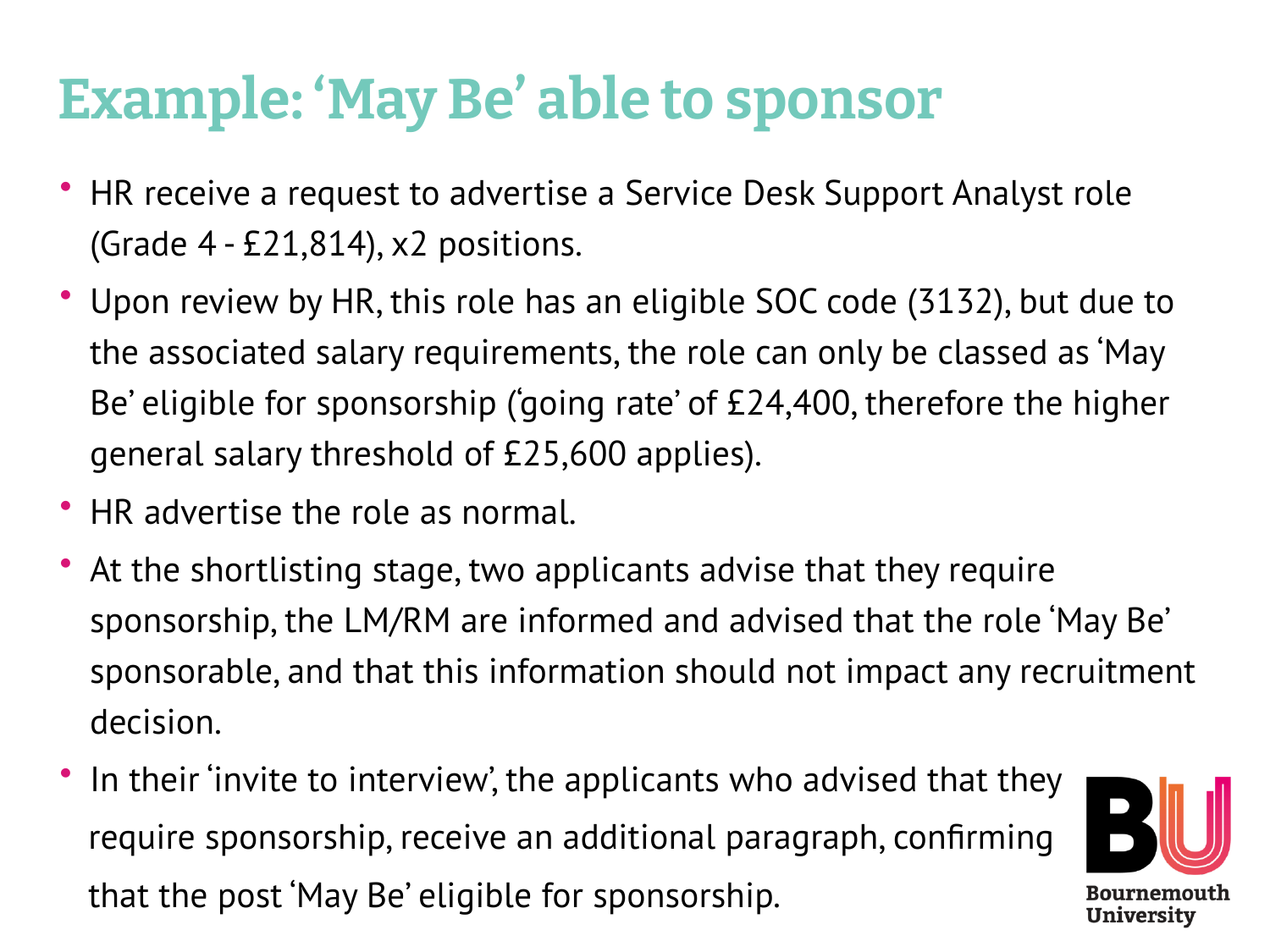

# Example: ‘May Be’ able to sponsor
HR receive a request to advertise a Service Desk Support Analyst role (Grade 4 - £21,814), x2 positions.
Upon review by HR, this role has an eligible SOC code (3132), but due to the associated salary requirements, the role can only be classed as ‘May Be’ eligible for sponsorship (‘going rate’ of £24,400, therefore the higher general salary threshold of £25,600 applies).
HR advertise the role as normal.
At the shortlisting stage, two applicants advise that they require sponsorship, the LM/RM are informed and advised that the role ‘May Be’ sponsorable, and that this information should not impact any recruitment decision.
In their ‘invite to interview’, the applicants who advised that they
   require sponsorship, receive an additional paragraph, confirming
   that the post ‘May Be’ eligible for sponsorship.